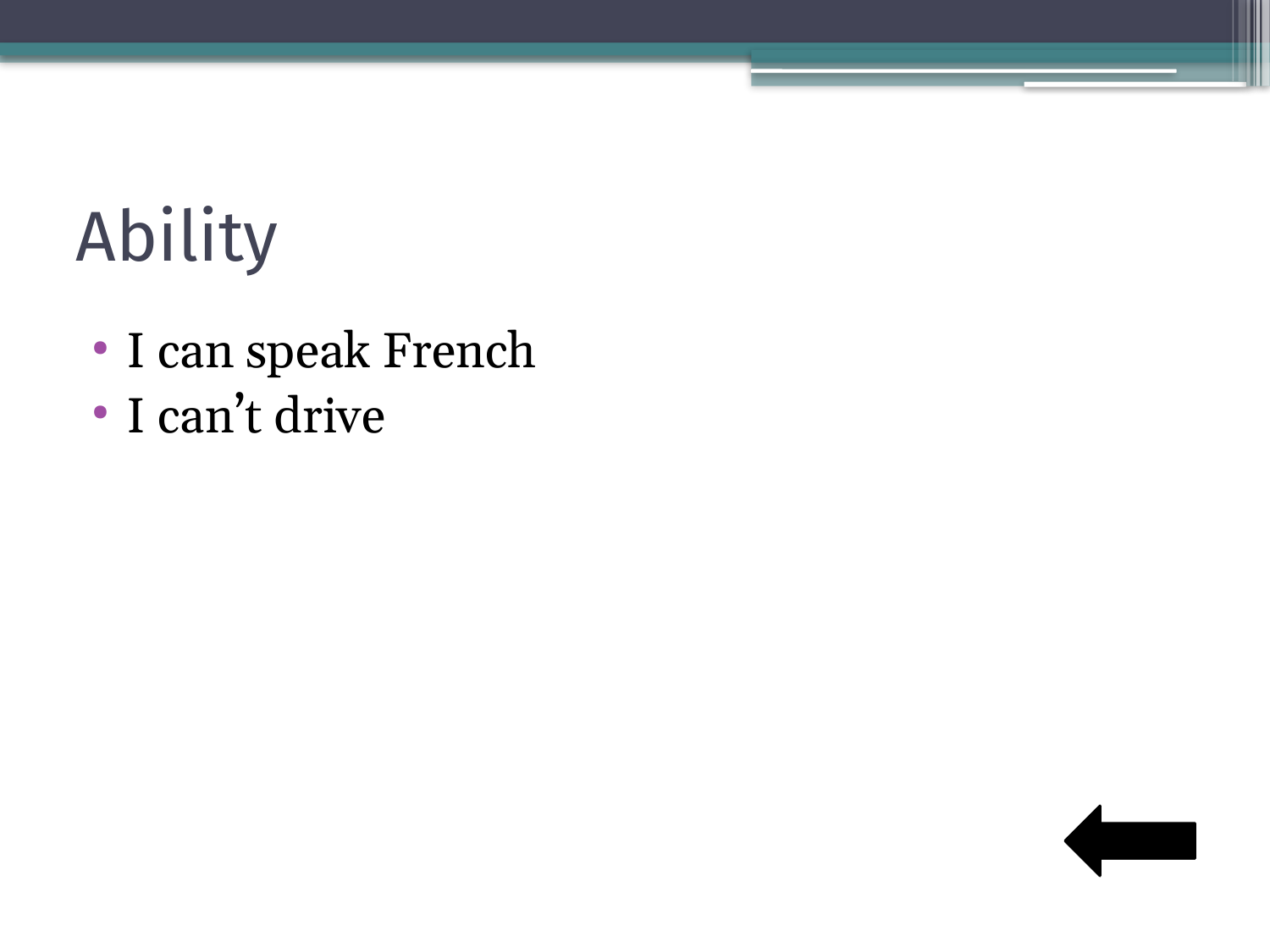

# Ability
I can speak French
I can’t drive